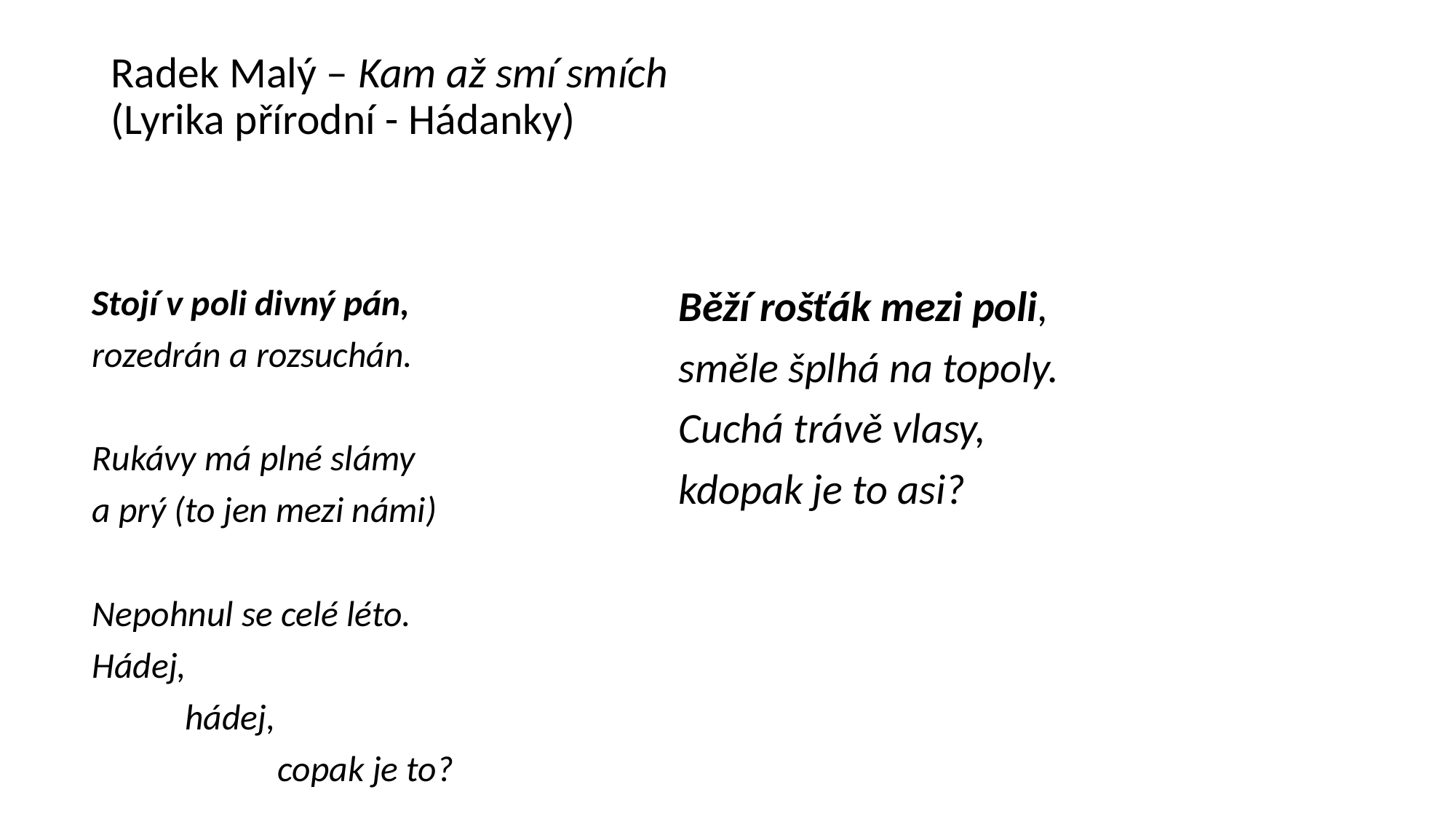

# Radek Malý – Kam až smí smích (Lyrika přírodní - Hádanky)
Stojí v poli divný pán,
rozedrán a rozsuchán.

Rukávy má plné slámy
a prý (to jen mezi námi)

Nepohnul se celé léto.
Hádej,
	hádej,
		copak je to?

Běží rošťák mezi poli,
směle šplhá na topoly.
Cuchá trávě vlasy,
kdopak je to asi?